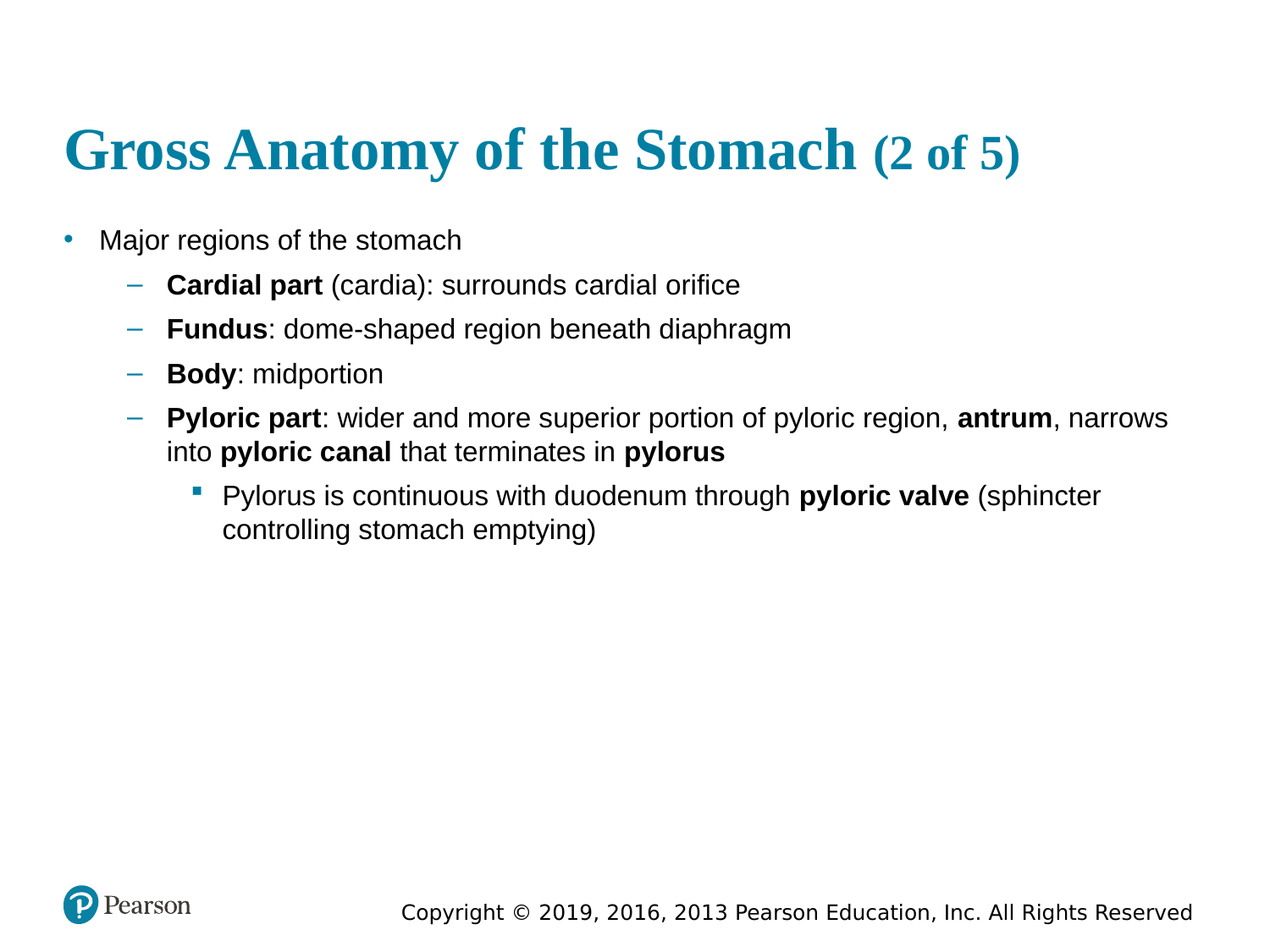

# Gross Anatomy of the Stomach (2 of 5)
Major regions of the stomach
Cardial part (cardia): surrounds cardial orifice
Fundus: dome-shaped region beneath diaphragm
Body: midportion
Pyloric part: wider and more superior portion of pyloric region, antrum, narrows into pyloric canal that terminates in pylorus
Pylorus is continuous with duodenum through pyloric valve (sphincter controlling stomach emptying)